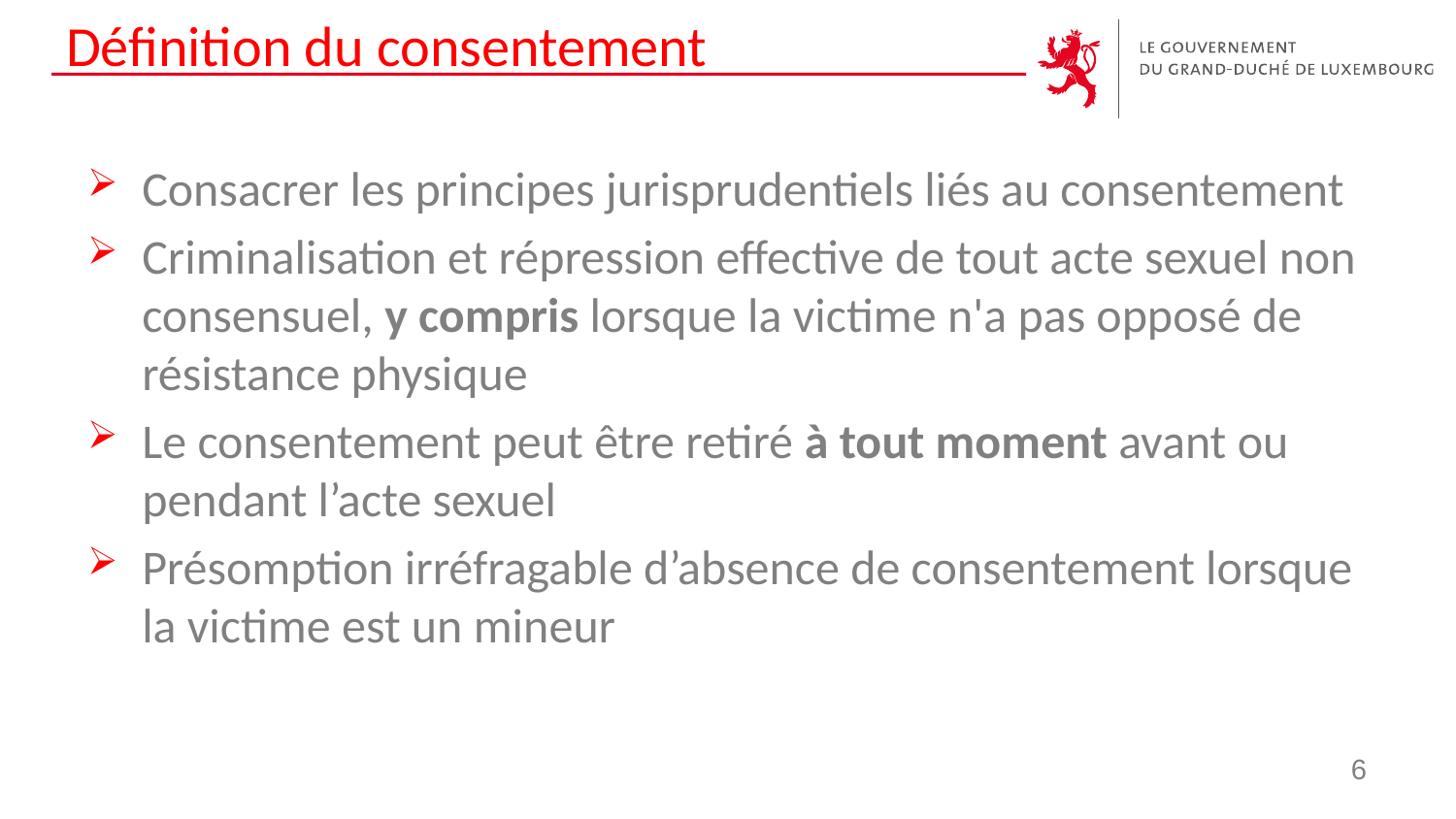

# Définition du consentement
Consacrer les principes jurisprudentiels liés au consentement
Criminalisation et répression effective de tout acte sexuel non consensuel, y compris lorsque la victime n'a pas opposé de résistance physique
Le consentement peut être retiré à tout moment avant ou pendant l’acte sexuel
Présomption irréfragable d’absence de consentement lorsque la victime est un mineur

6